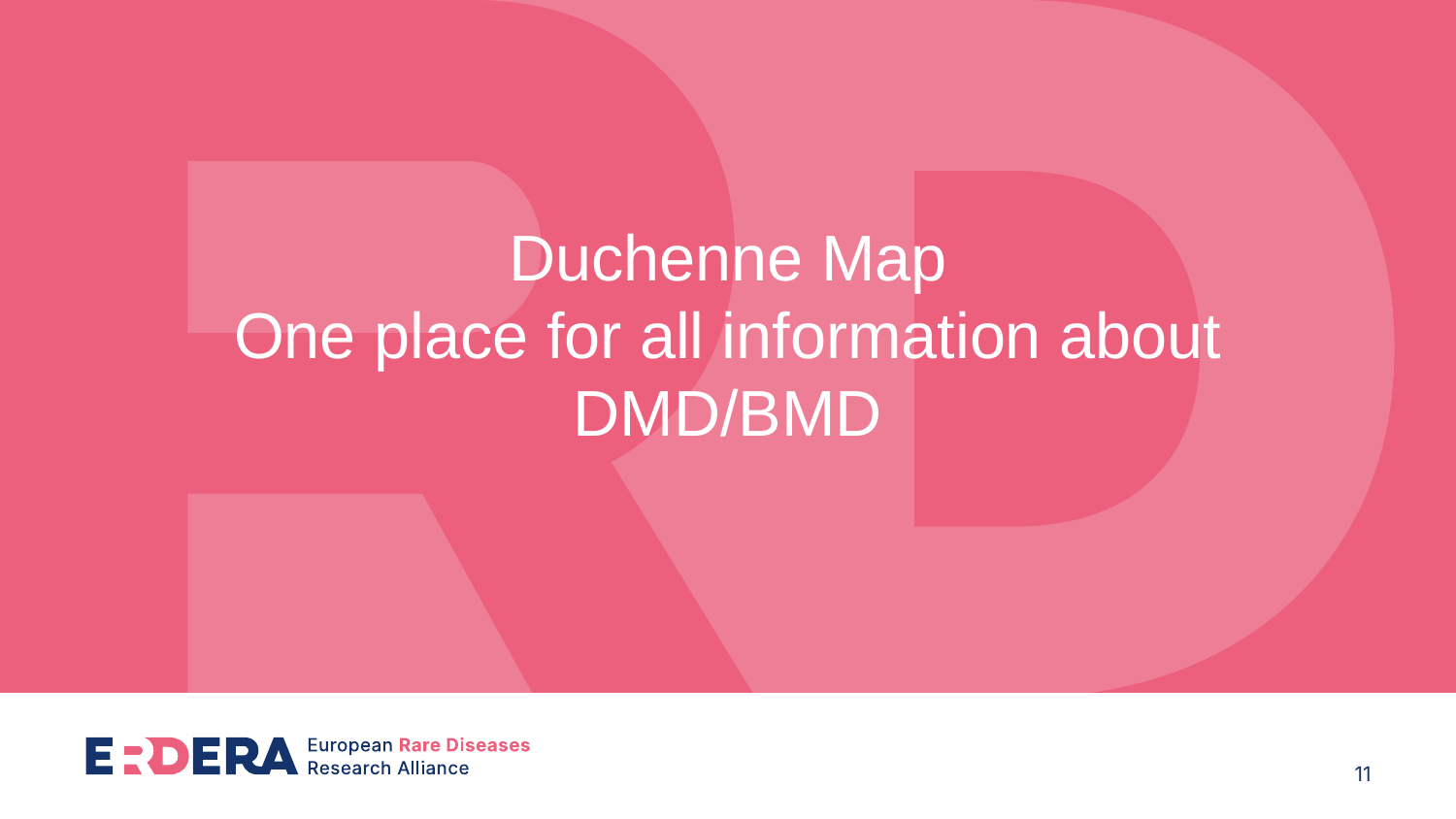

# Duchenne Map One place for all information about DMD/BMD
11